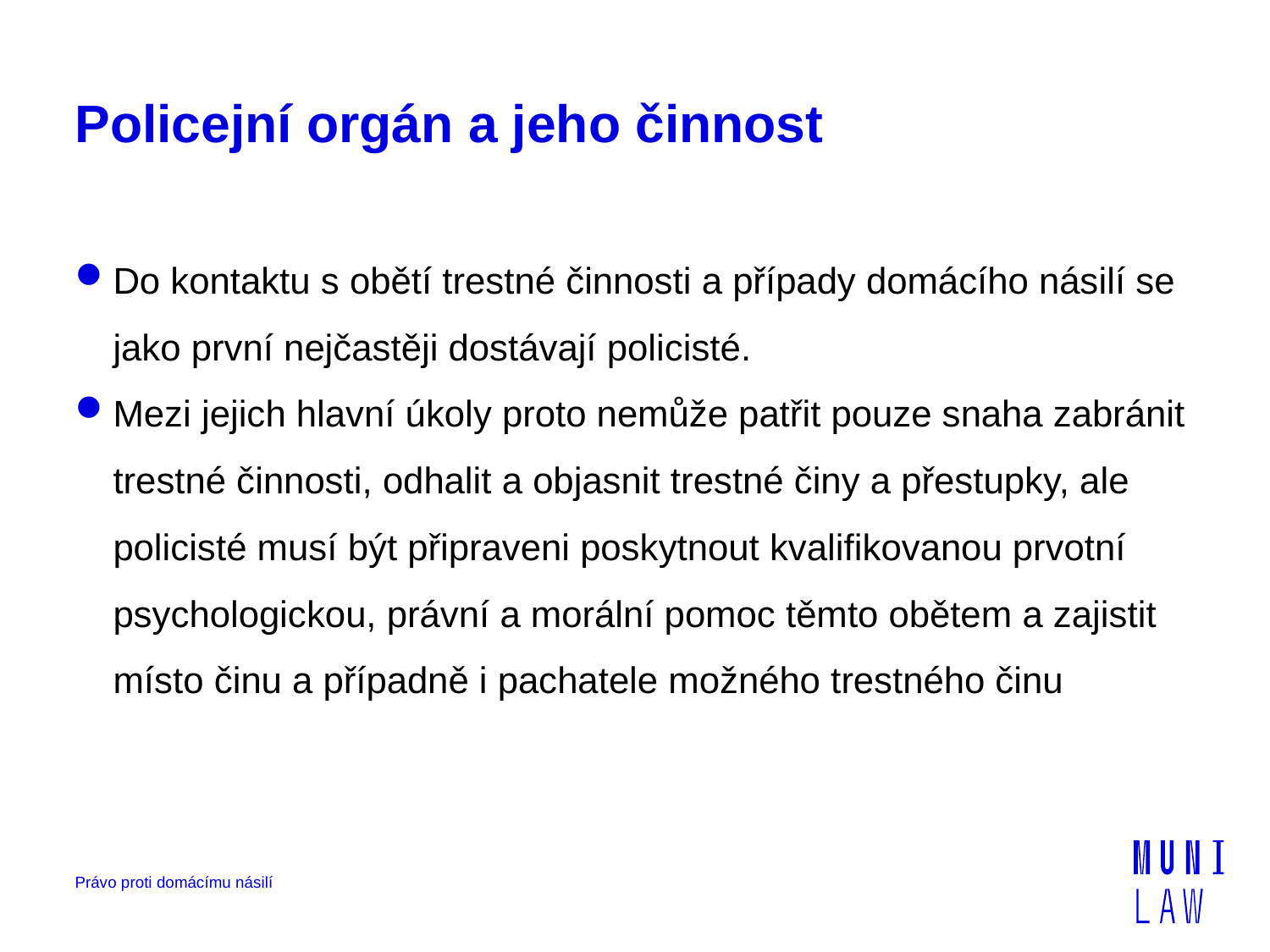

# Policejní orgán a jeho činnost
Do kontaktu s obětí trestné činnosti a případy domácího násilí se jako první nejčastěji dostávají policisté.
Mezi jejich hlavní úkoly proto nemůže patřit pouze snaha zabránit trestné činnosti, odhalit a objasnit trestné činy a přestupky, ale policisté musí být připraveni poskytnout kvalifikovanou prvotní psychologickou, právní a morální pomoc těmto obětem a zajistit místo činu a případně i pachatele možného trestného činu
Právo proti domácímu násilí